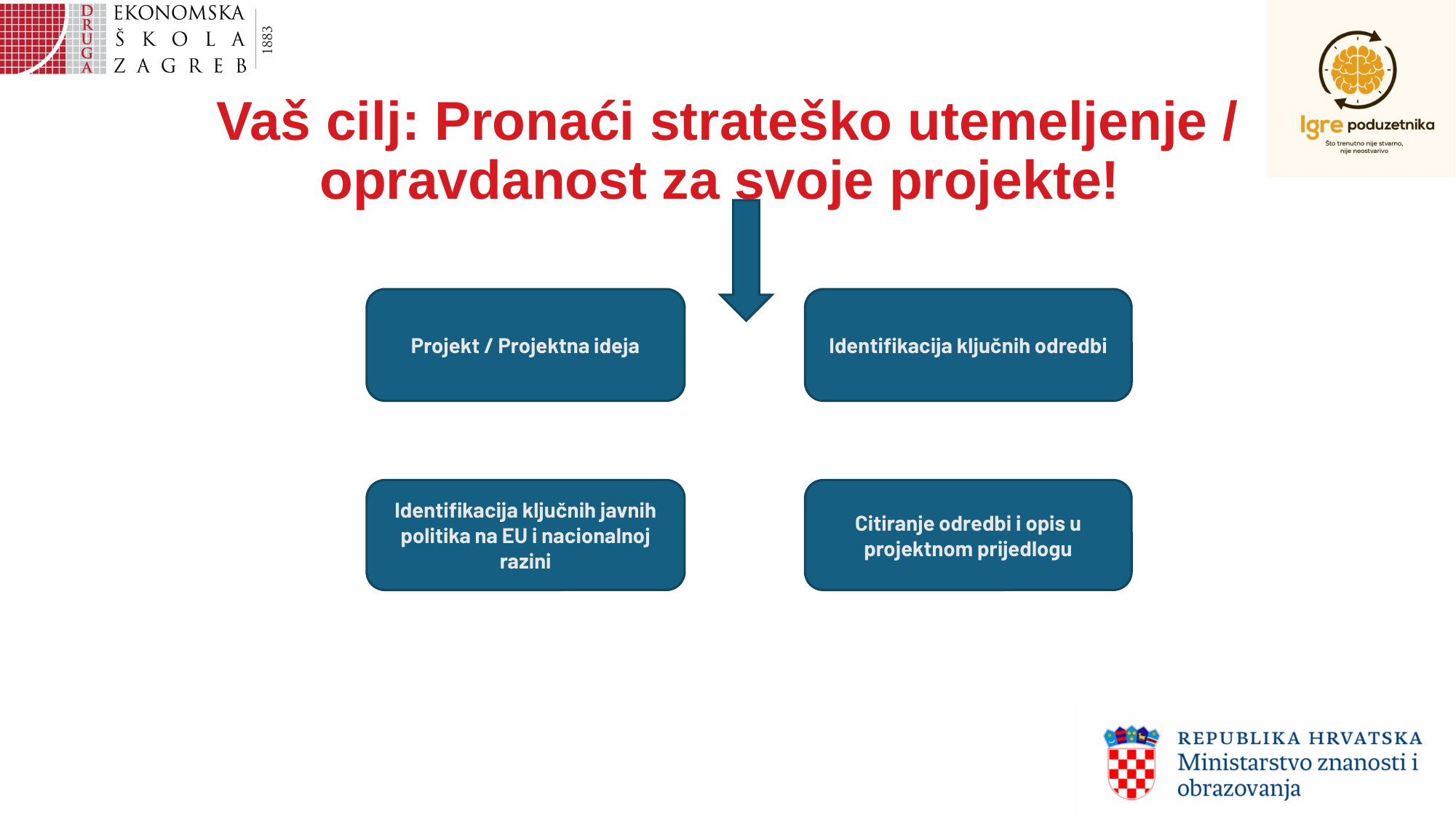

# Vaš cilj: Pronaći strateško utemeljenje / opravdanost za svoje projekte!

Projekt / Projektna ideja
Identifikacija ključnih odredbi
Identifikacija ključnih javnih politika na EU i nacionalnoj razini
Citiranje odredbi i opis u projektnom prijedlogu